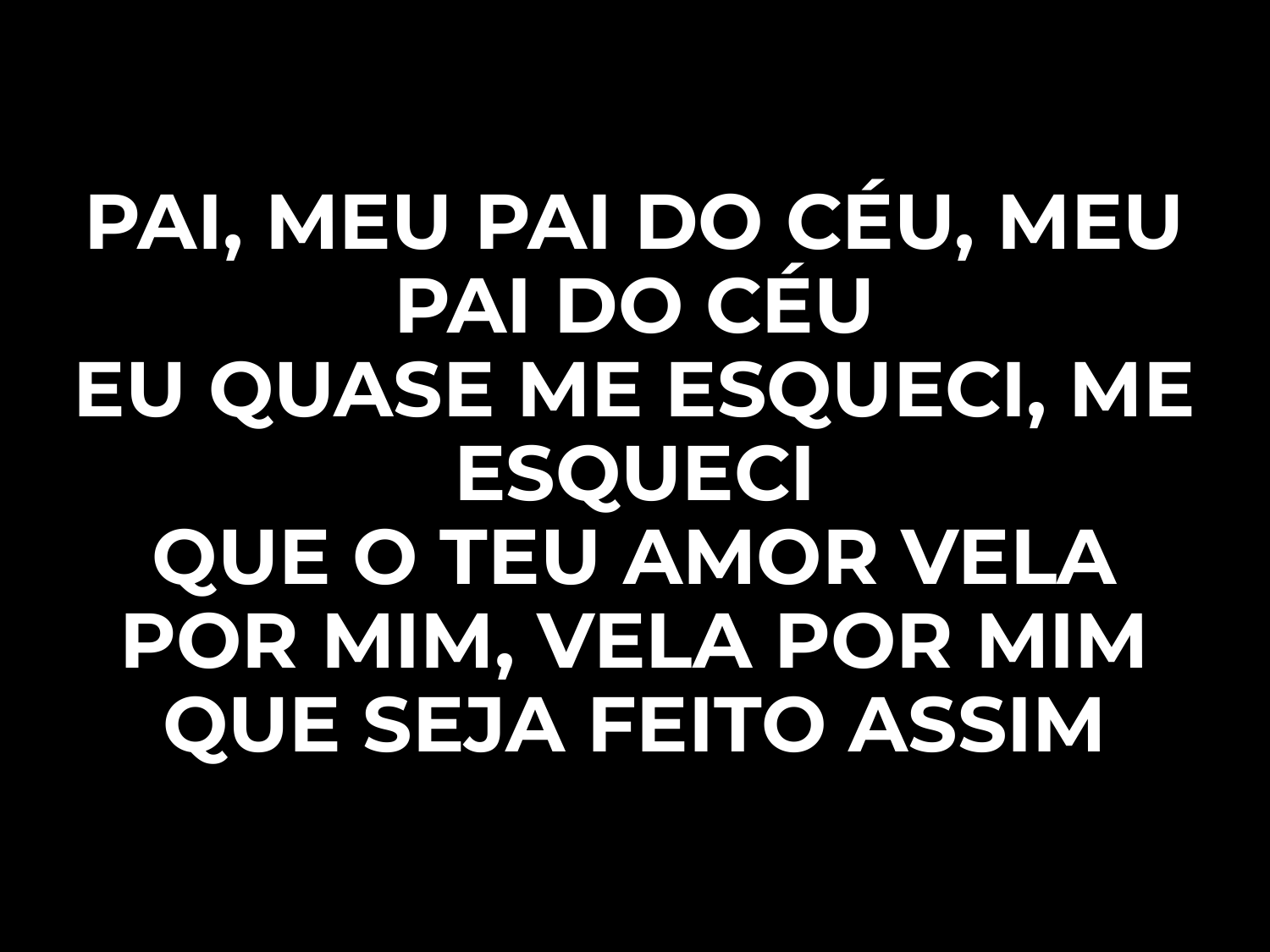

PAI, MEU PAI DO CÉU, MEU PAI DO CÉU
EU QUASE ME ESQUECI, ME ESQUECI
QUE O TEU AMOR VELA POR MIM, VELA POR MIM
QUE SEJA FEITO ASSIM